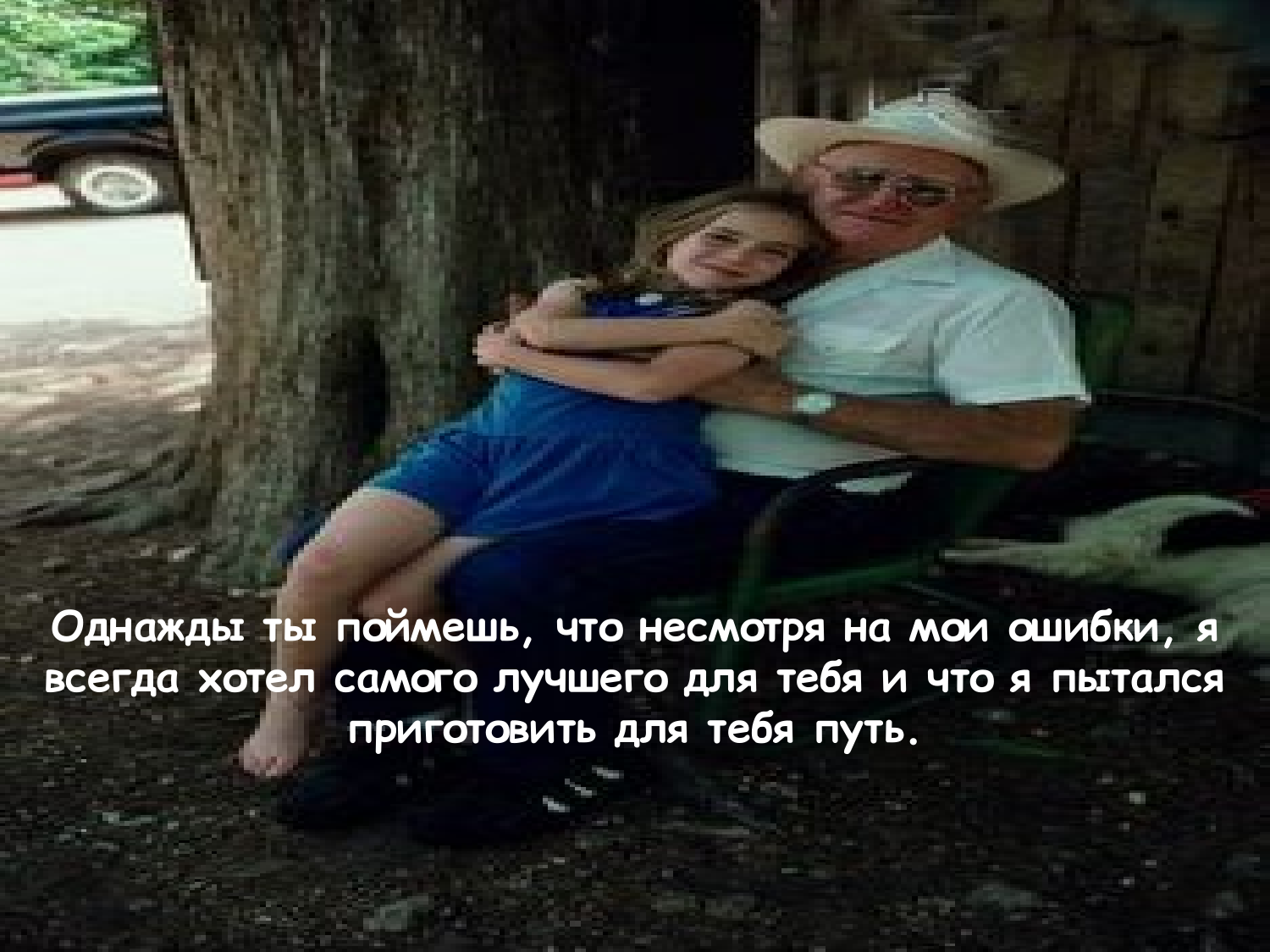

Однажды ты поймешь, что несмотря на мои ошибки, я всегда хотел самого лучшего для тебя и что я пытался приготовить для тебя путь.